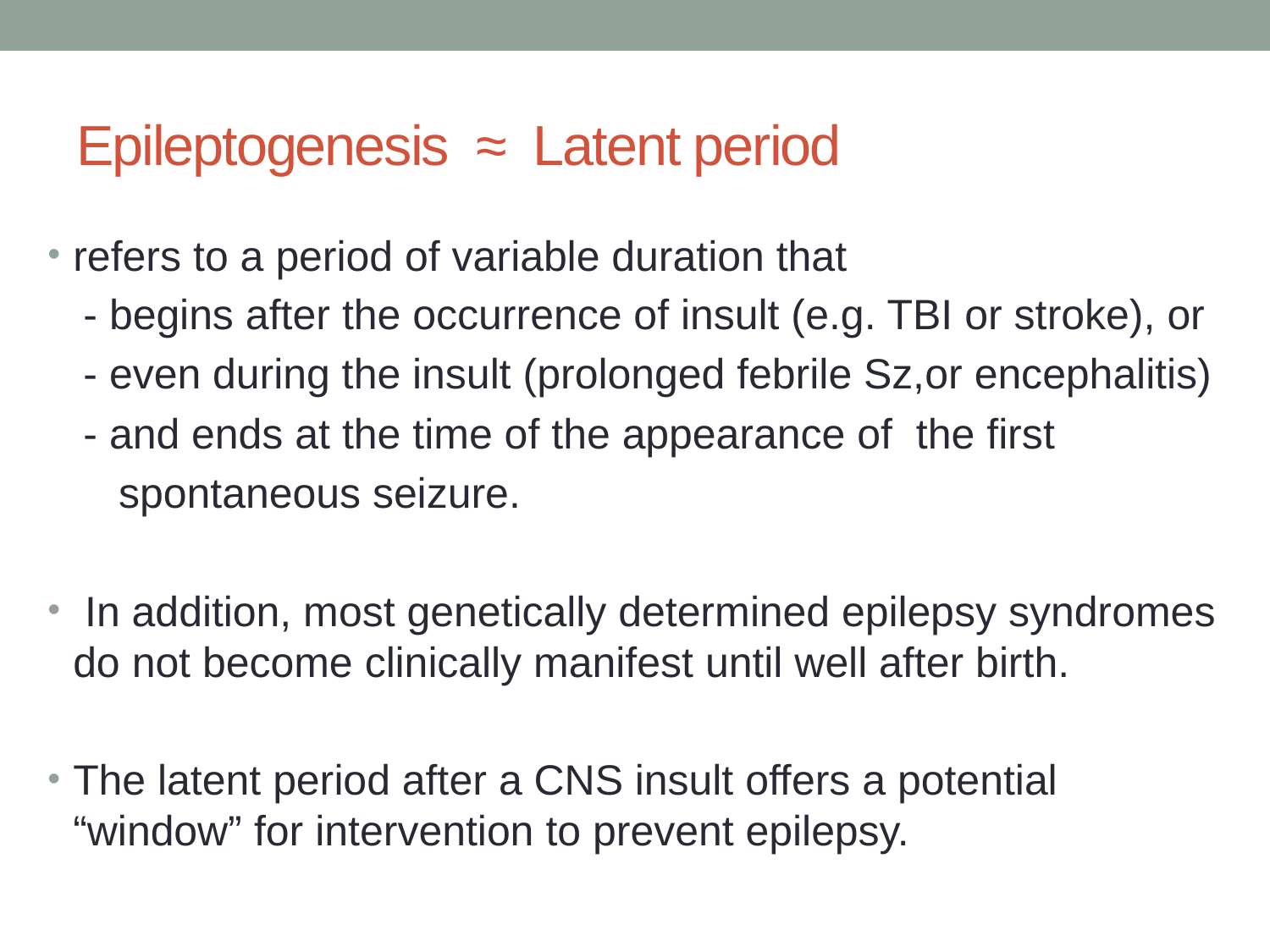

# Epileptogenesis  ≈  Latent period
refers to a period of variable duration that
   - begins after the occurrence of insult (e.g. TBI or stroke), or
   - even during the insult (prolonged febrile Sz,or encephalitis)
   - and ends at the time of the appearance of  the first
      spontaneous seizure.

 In addition, most genetically determined epilepsy syndromes do not become clinically manifest until well after birth.

The latent period after a CNS insult offers a potential “window” for intervention to prevent epilepsy.